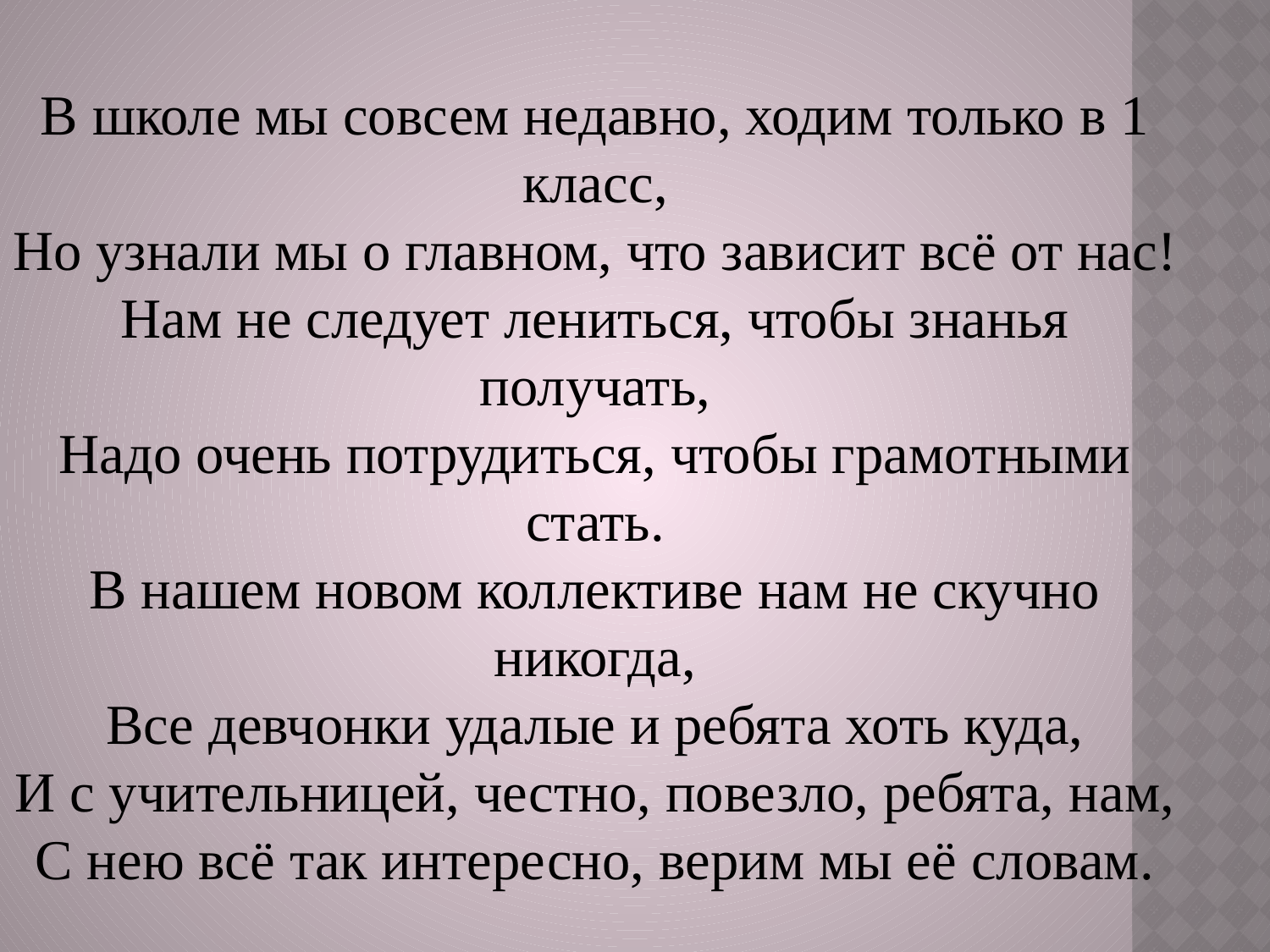

В школе мы совсем недавно, ходим только в 1 класс,
Но узнали мы о главном, что зависит всё от нас!
Нам не следует лениться, чтобы знанья получать,
Надо очень потрудиться, чтобы грамотными стать.
В нашем новом коллективе нам не скучно никогда,
Все девчонки удалые и ребята хоть куда,
И с учительницей, честно, повезло, ребята, нам,
С нею всё так интересно, верим мы её словам.